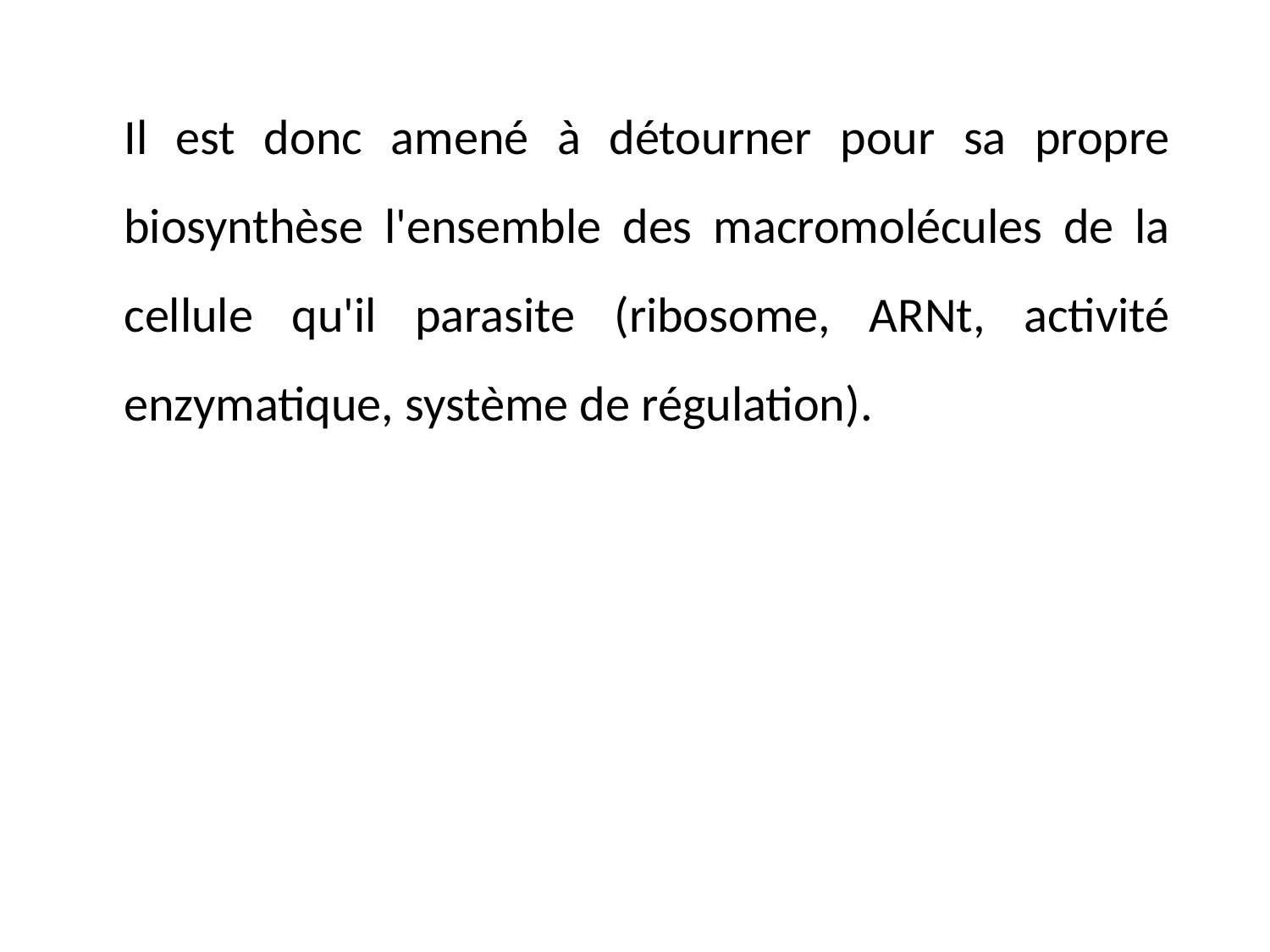

Il est donc amené à détourner pour sa propre biosynthèse l'ensemble des macromolécules de la cellule qu'il parasite (ribosome, ARNt, activité enzymatique, système de régulation).